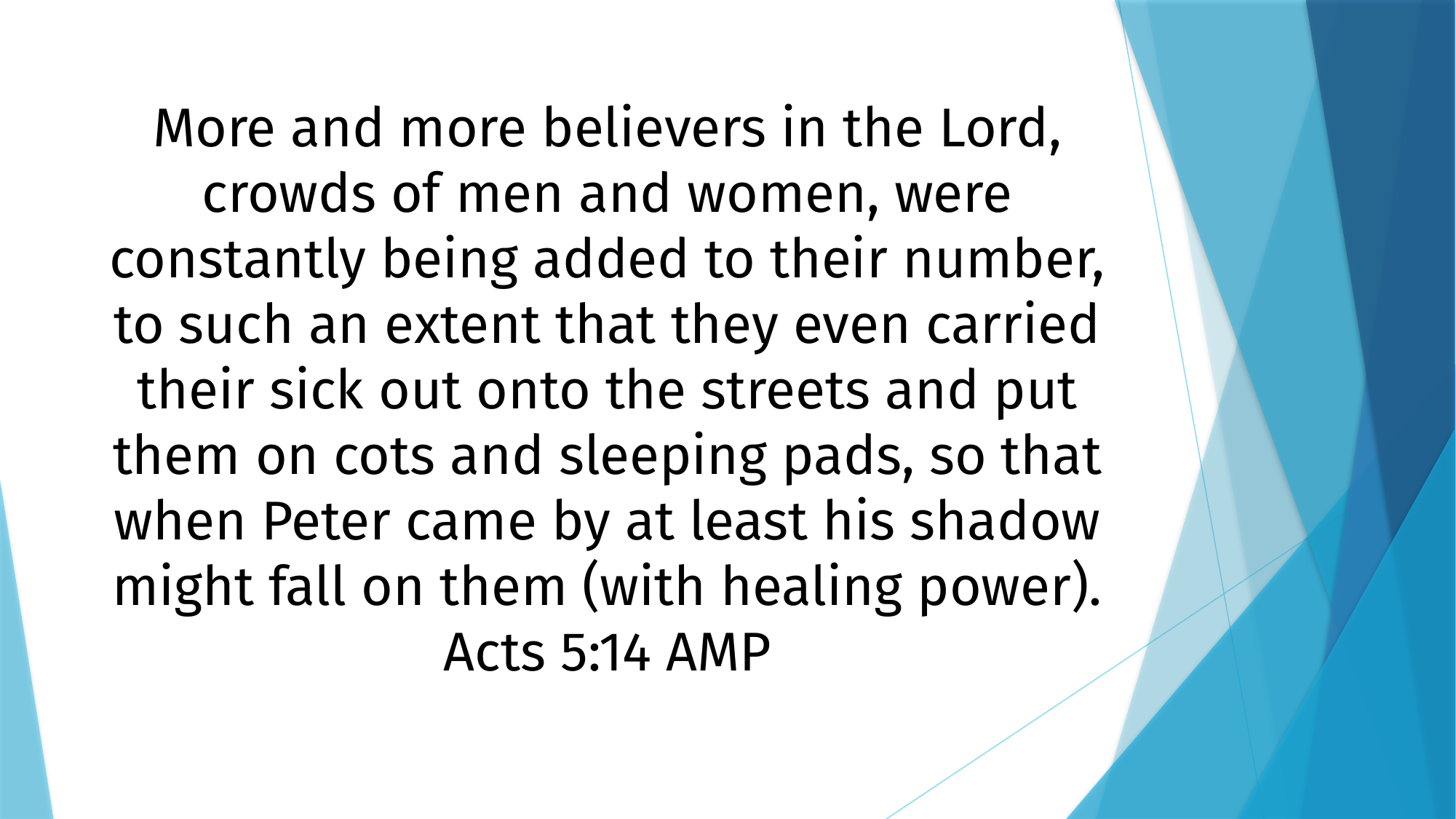

More and more believers in the Lord, crowds of men and women, were constantly being added to their number, to such an extent that they even carried their sick out onto the streets and put them on cots and sleeping pads, so that when Peter came by at least his shadow might fall on them (with healing power).
Acts 5:14 AMP